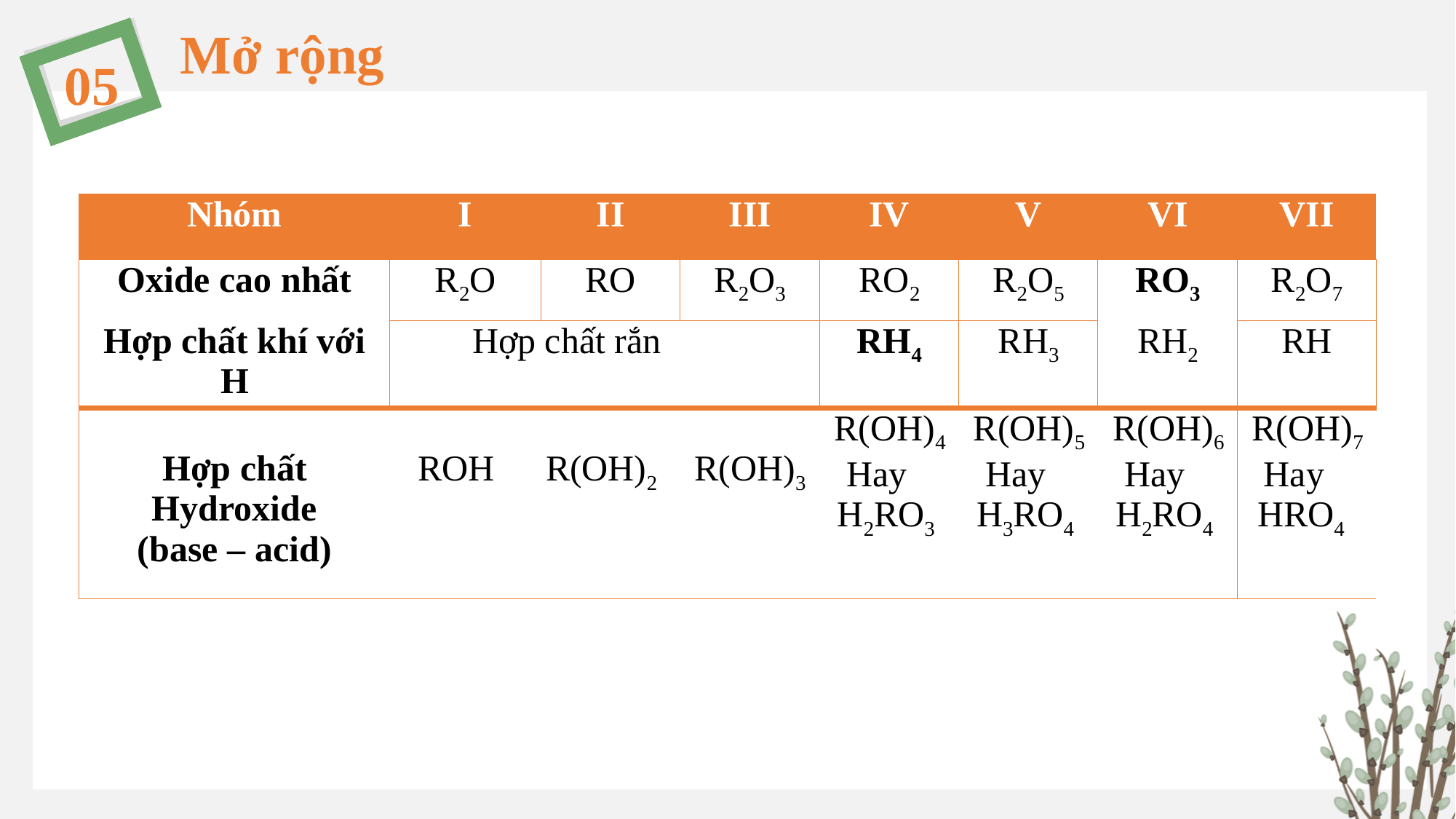

Mở rộng
05
| Nhóm | I |  | II | III | IV | V | VI | VII |
| --- | --- | --- | --- | --- | --- | --- | --- | --- |
| Oxide cao nhất | R2O |  | RO | R2O3 | RO2 | R2O5 | RO3 | R2O7 |
| Hợp chất khí với H | Hợp chất rắn |  |  |  | RH4 | RH3 | RH2 | RH |
| Hợp chất Hydroxide (base – acid) | ROH | R(OH)2 | R(OH)2 | R(OH)3 | R(OH)4 Hay H2RO3 | R(OH)5 Hay H3RO4 | R(OH)6 Hay H2RO4 | R(OH)7 Hay HRO4 |